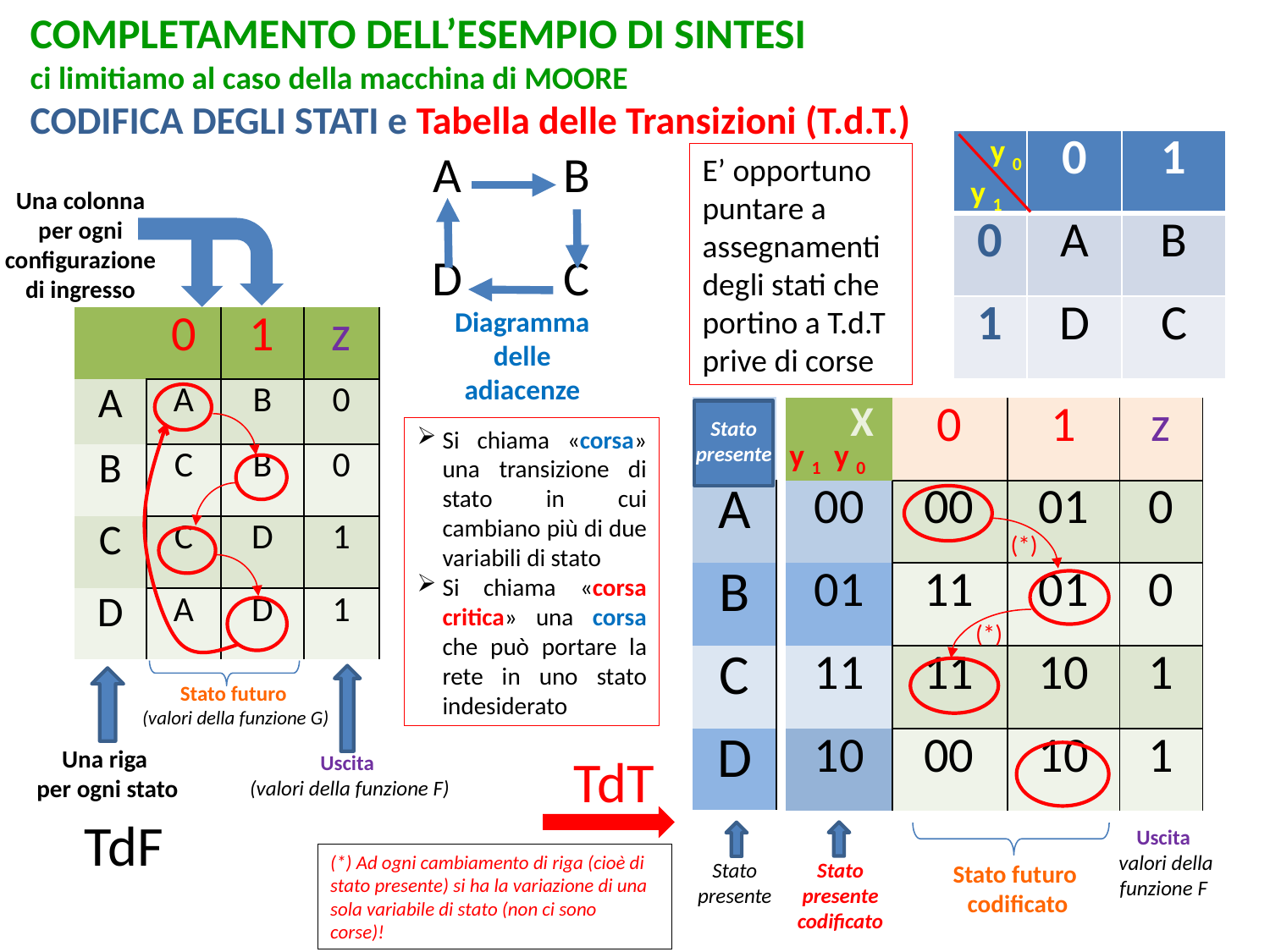

# COMPLETAMENTO DELL’ESEMPIO DI SINTESI ci limitiamo al caso della macchina di MOORE CODIFICA DEGLI STATI e Tabella delle Transizioni (T.d.T.)
y 0
y 1
|  | 0 | 1 |
| --- | --- | --- |
| 0 | A | B |
| 1 | D | C |
E’ opportuno puntare a assegnamenti  degli stati che portino a T.d.T prive di corse
| A | B |
| --- | --- |
| D | C |
Una colonna per ogni configurazione di ingresso

Diagramma delle adiacenze
|  | 0 | 1 | z |
| --- | --- | --- | --- |
| A | A | B | 0 |
| B | C | B | 0 |
| C | C | D | 1 |
| D | A | D | 1 |

X
|  |
| --- |
| A |
| B |
| C |
| D |
|  |
| --- |
| 00 |
| 01 |
| 11 |
| 10 |
| 0 | 1 | z |
| --- | --- | --- |
| 00 | 01 | 0 |
| 11 | 01 | 0 |
| 11 | 10 | 1 |
| 00 | 10 | 1 |

Stato presente

Si chiama «corsa» una transizione di stato in cui cambiano più di due variabili di stato
Si chiama «corsa critica» una corsa che può portare la rete in uno stato indesiderato

y 1
y 0

(*)
(*)
(*) Ad ogni cambiamento di riga (cioè di stato presente) si ha la variazione di una sola variabile di stato (non ci sono  corse)!

Stato futuro
 (valori della funzione G)
Una riga
per ogni stato
TdT

Uscita
 (valori della funzione F)
TdF

Uscita
 valori della funzione F
Stato futuro
 codificato

Stato presente codificato

Stato presente